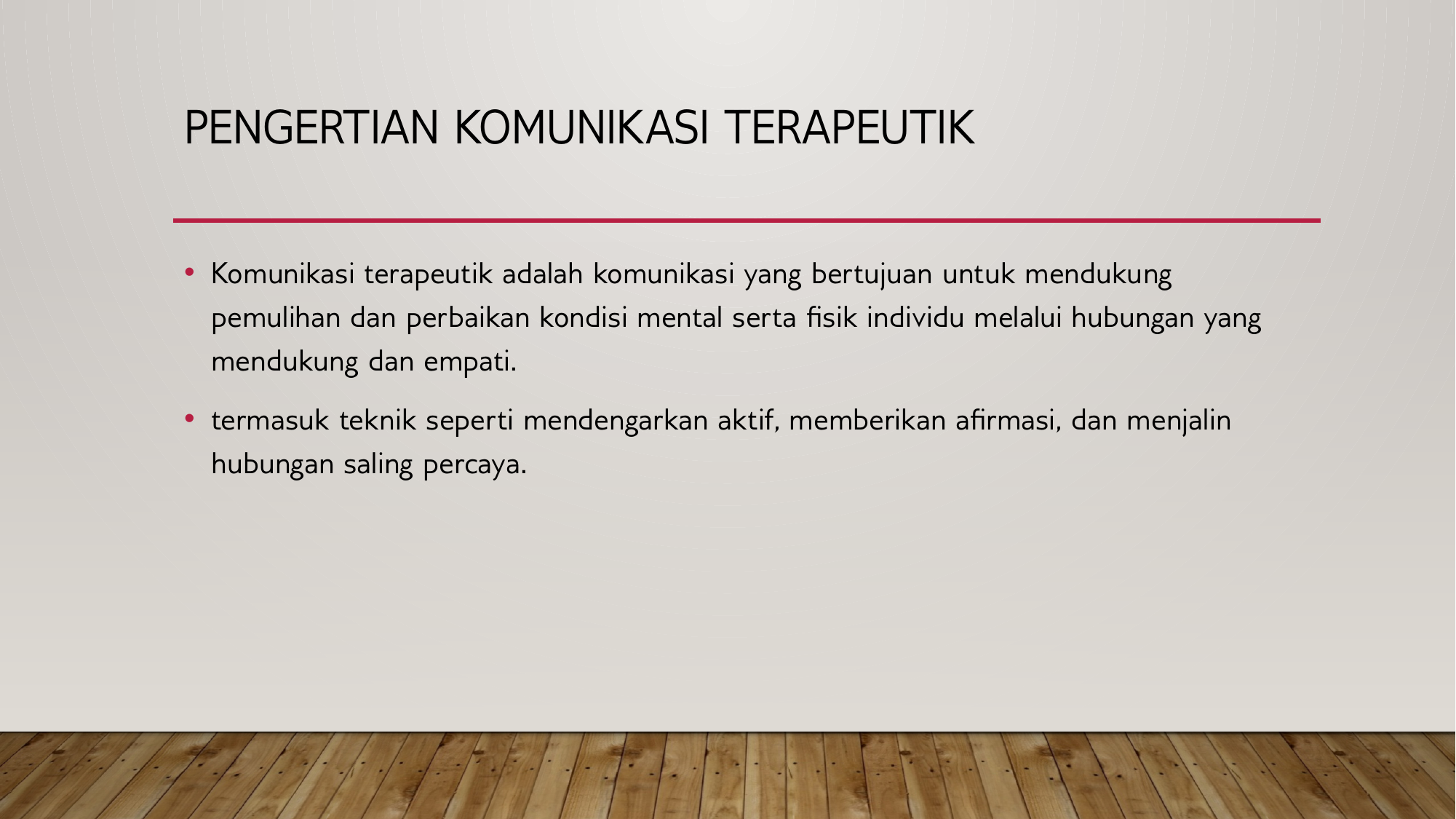

# pengertian Komunikasi Terapeutik
Komunikasi terapeutik adalah komunikasi yang bertujuan untuk mendukung pemulihan dan perbaikan kondisi mental serta fisik individu melalui hubungan yang mendukung dan empati.
termasuk teknik seperti mendengarkan aktif, memberikan afirmasi, dan menjalin hubungan saling percaya.